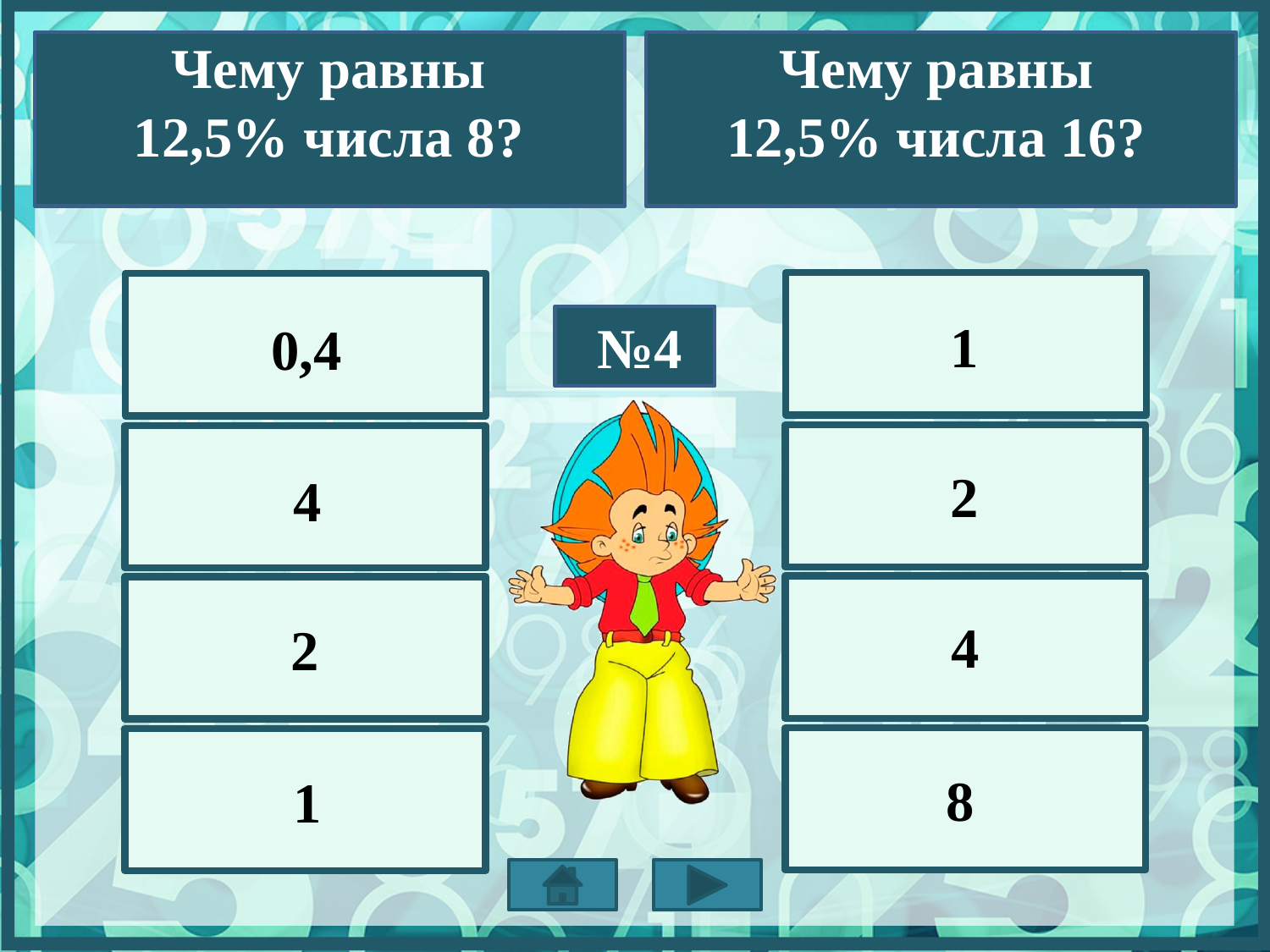

Чему равны
12,5% числа 8?
Чему равны
12,5% числа 16?
1
0,4
№4
2
4
4
2
8
1